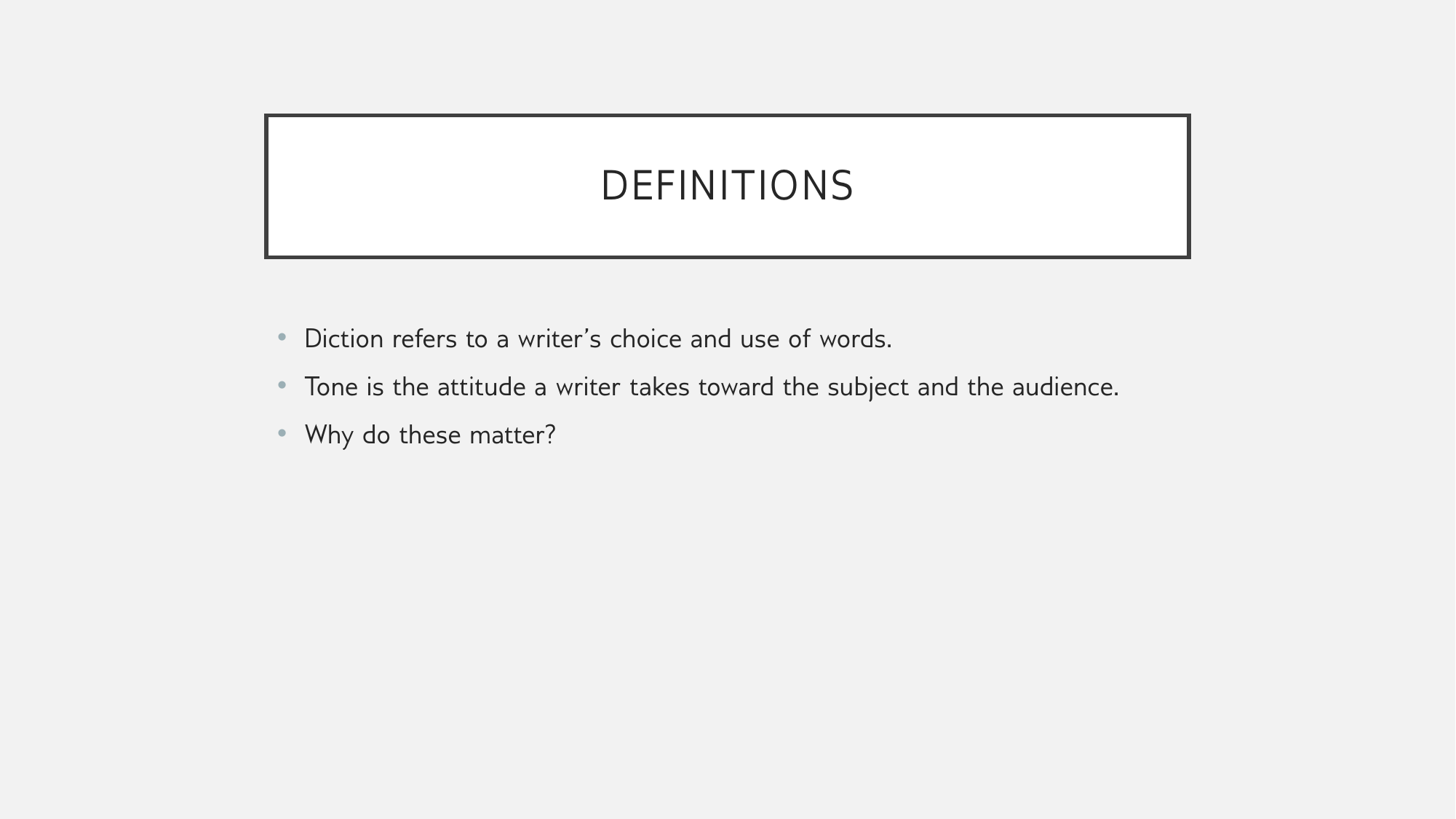

# Definitions
Diction refers to a writer’s choice and use of words.
Tone is the attitude a writer takes toward the subject and the audience.
Why do these matter?